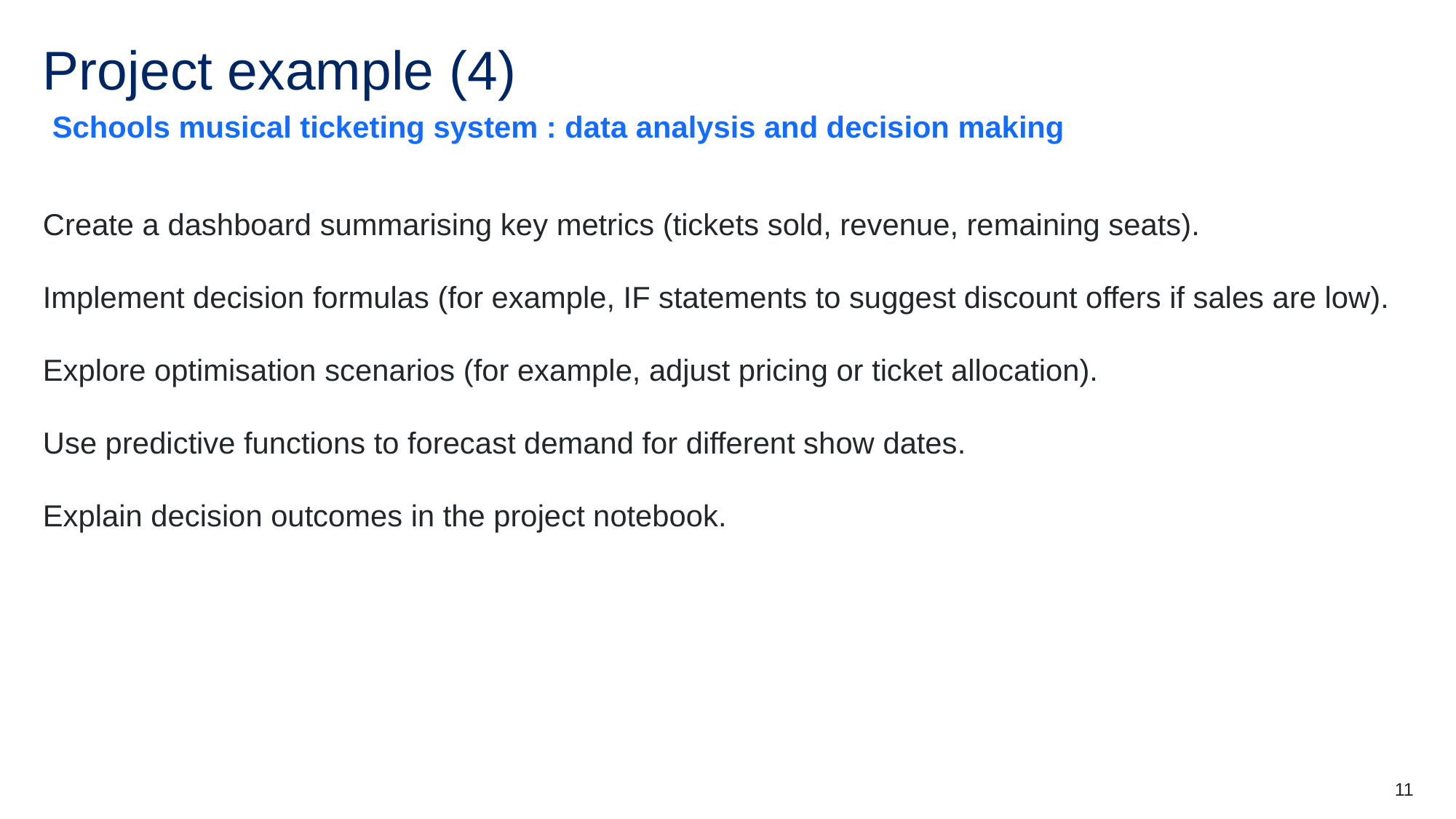

# Project example (4)
Schools musical ticketing system : data analysis and decision making

Create a dashboard summarising key metrics (tickets sold, revenue, remaining seats).
Implement decision formulas (for example, IF statements to suggest discount offers if sales are low).
Explore optimisation scenarios (for example, adjust pricing or ticket allocation).
Use predictive functions to forecast demand for different show dates.
Explain decision outcomes in the project notebook.

11